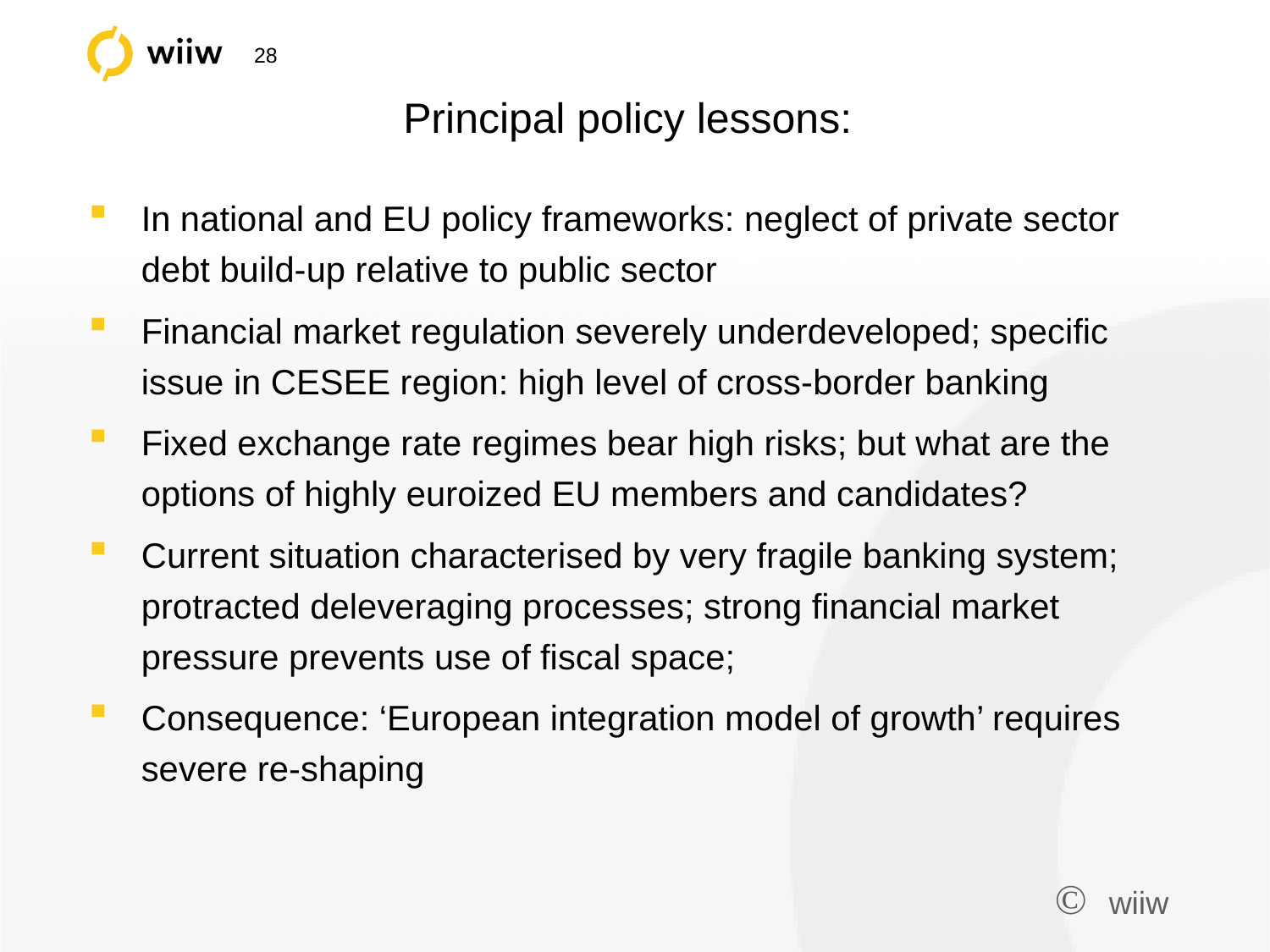

# Principal policy lessons:
In national and EU policy frameworks: neglect of private sector debt build-up relative to public sector
Financial market regulation severely underdeveloped; specific issue in CESEE region: high level of cross-border banking
Fixed exchange rate regimes bear high risks; but what are the options of highly euroized EU members and candidates?
Current situation characterised by very fragile banking system; protracted deleveraging processes; strong financial market pressure prevents use of fiscal space;
Consequence: ‘European integration model of growth’ requires severe re-shaping